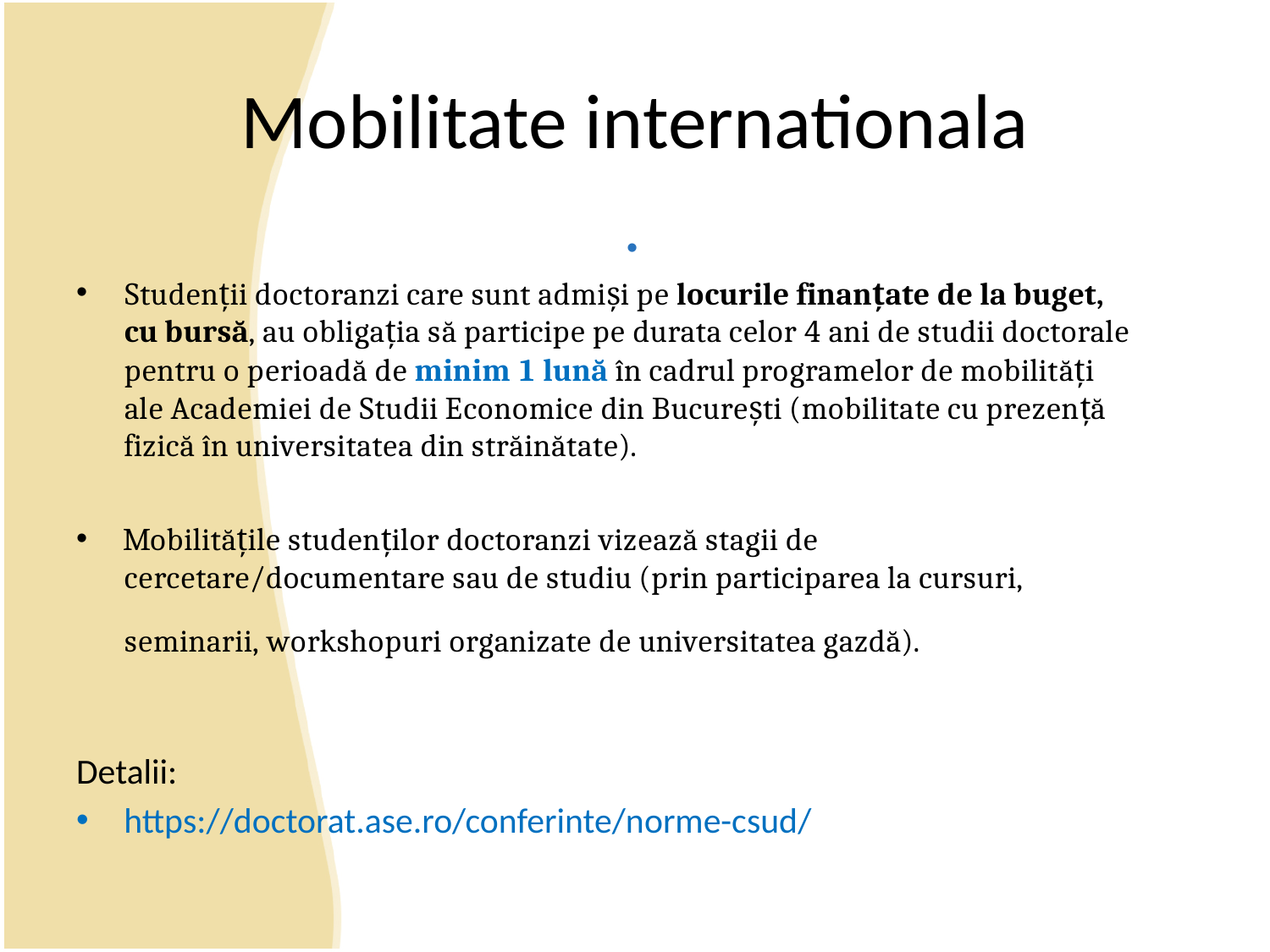

# Mobilitate internationala

Studenții doctoranzi care sunt admiși pe locurile finanțate de la buget, cu bursă, au obligația să participe pe durata celor 4 ani de studii doctorale pentru o perioadă de minim 1 lună în cadrul programelor de mobilități ale Academiei de Studii Economice din București (mobilitate cu prezență fizică în universitatea din străinătate).

Mobilitățile studenților doctoranzi vizează stagii de cercetare/documentare sau de studiu (prin participarea la cursuri, seminarii, workshopuri organizate de universitatea gazdă).

Detalii:
https://doctorat.ase.ro/conferinte/norme-csud/